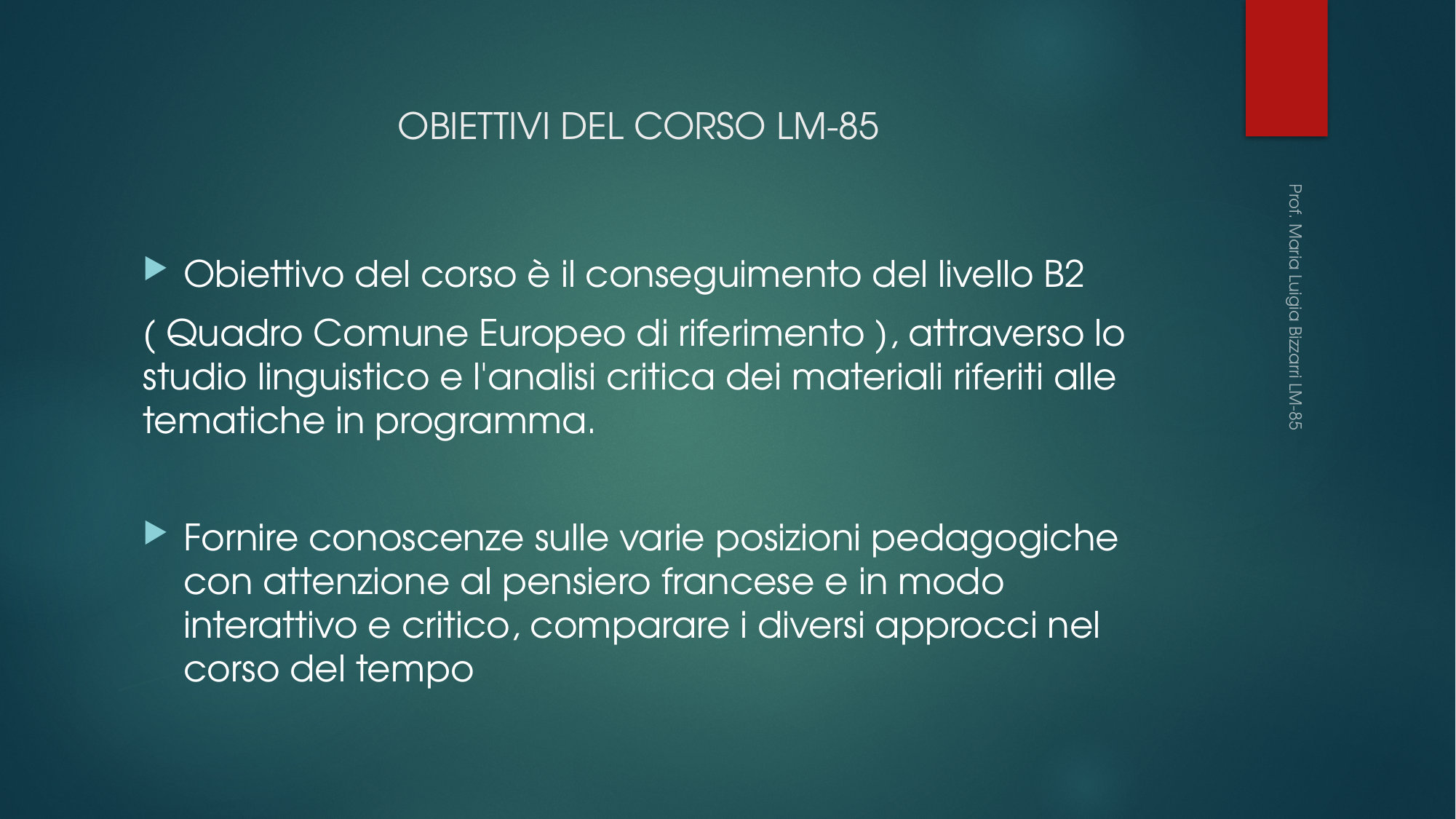

# OBIETTIVI DEL CORSO LM-85
Obiettivo del corso è il conseguimento del livello B2
( Quadro Comune Europeo di riferimento ), attraverso lo studio linguistico e l'analisi critica dei materiali riferiti alle tematiche in programma.

Fornire conoscenze sulle varie posizioni pedagogiche con attenzione al pensiero francese e in modo interattivo e critico, comparare i diversi approcci nel corso del tempo

Prof. Maria Luigia Bizzarri LM-85